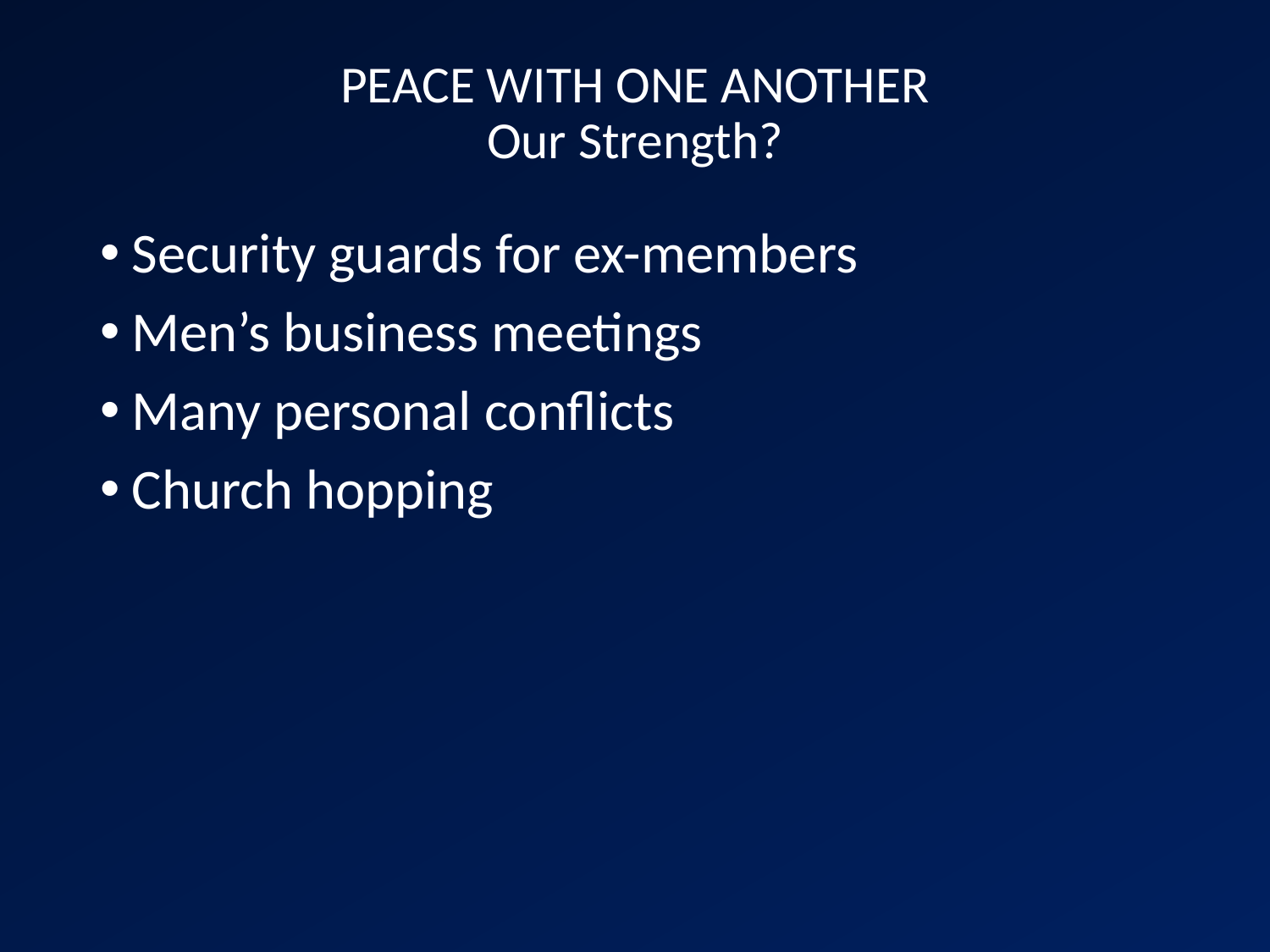

# PEACE WITH ONE ANOTHER Our Strength?
Security guards for ex-members
Men’s business meetings
Many personal conflicts
Church hopping